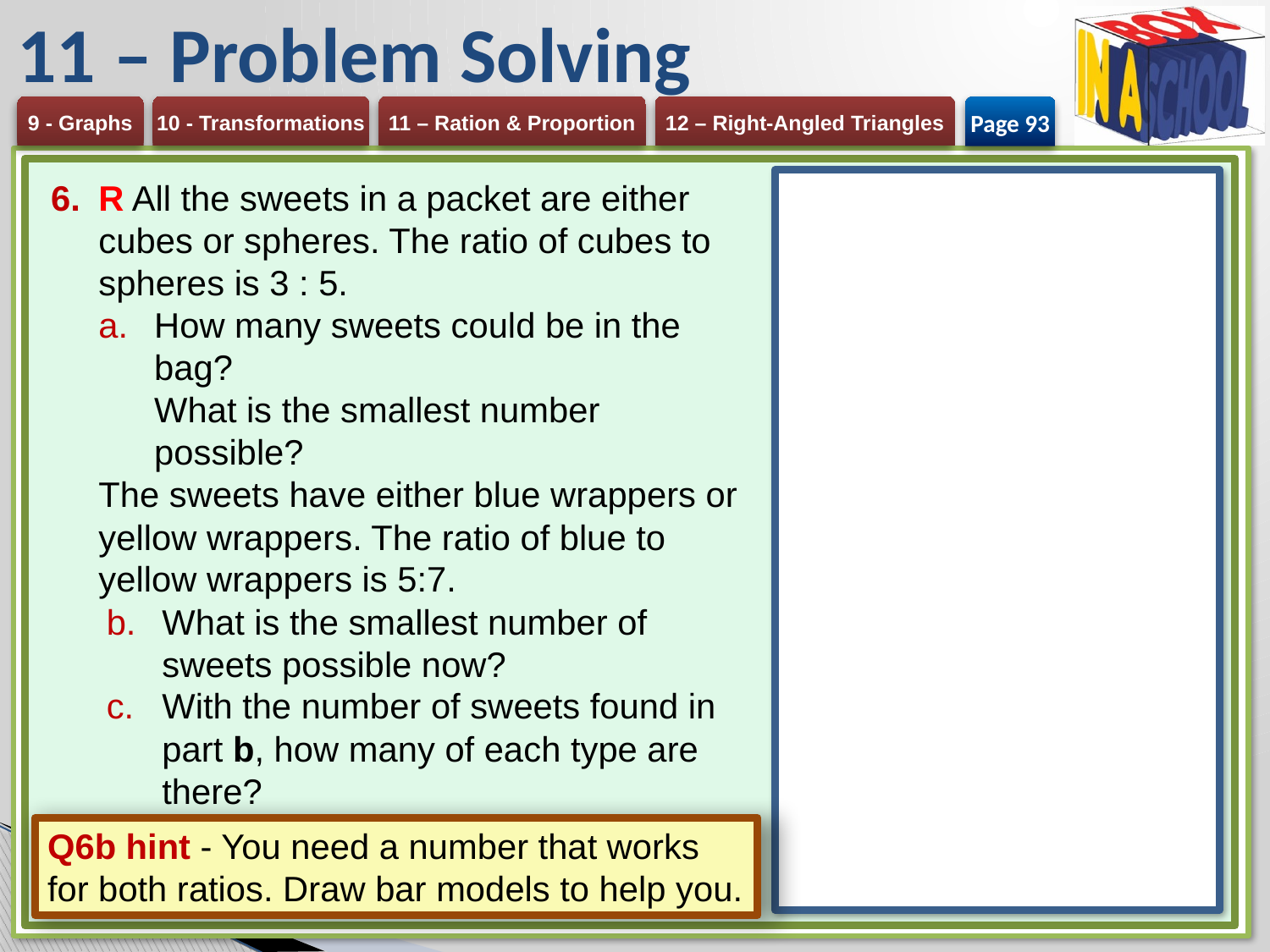

# 11 – Problem Solving
Page 93
R All the sweets in a packet are either cubes or spheres. The ratio of cubes to spheres is 3 : 5.
How many sweets could be in the bag?
What is the smallest number possible?
The sweets have either blue wrappers or yellow wrappers. The ratio of blue to yellow wrappers is 5:7.
What is the smallest number of sweets possible now?
With the number of sweets found in part b, how many of each type are there?
Q6b hint - You need a number that works for both ratios. Draw bar models to help you.